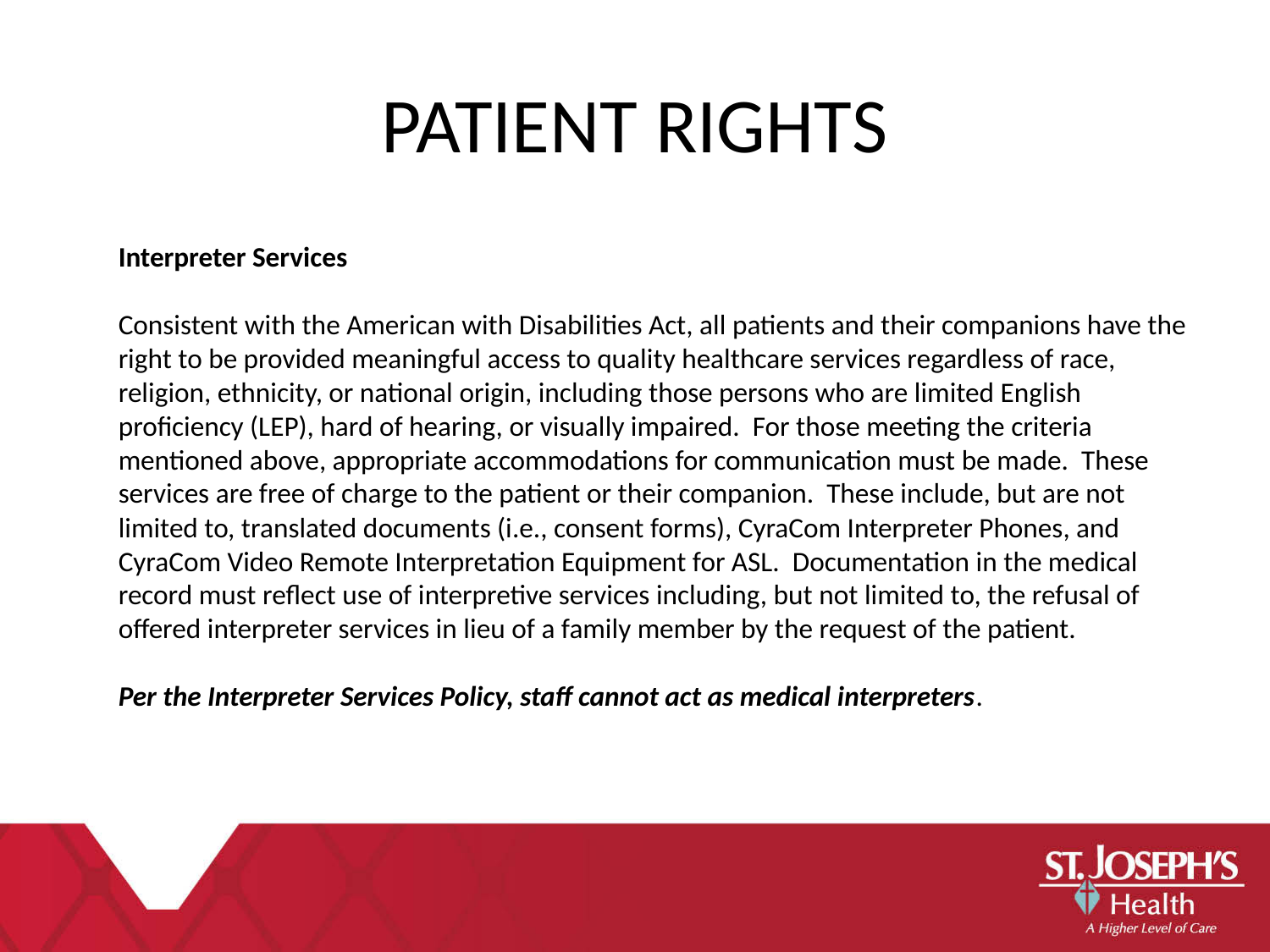

PATIENT RIGHTS
Interpreter Services

Consistent with the American with Disabilities Act, all patients and their companions have the right to be provided meaningful access to quality healthcare services regardless of race, religion, ethnicity, or national origin, including those persons who are limited English proficiency (LEP), hard of hearing, or visually impaired.  For those meeting the criteria mentioned above, appropriate accommodations for communication must be made.  These services are free of charge to the patient or their companion.  These include, but are not limited to, translated documents (i.e., consent forms), CyraCom Interpreter Phones, and CyraCom Video Remote Interpretation Equipment for ASL.  Documentation in the medical record must reflect use of interpretive services including, but not limited to, the refusal of offered interpreter services in lieu of a family member by the request of the patient.

Per the Interpreter Services Policy, staff cannot act as medical interpreters.